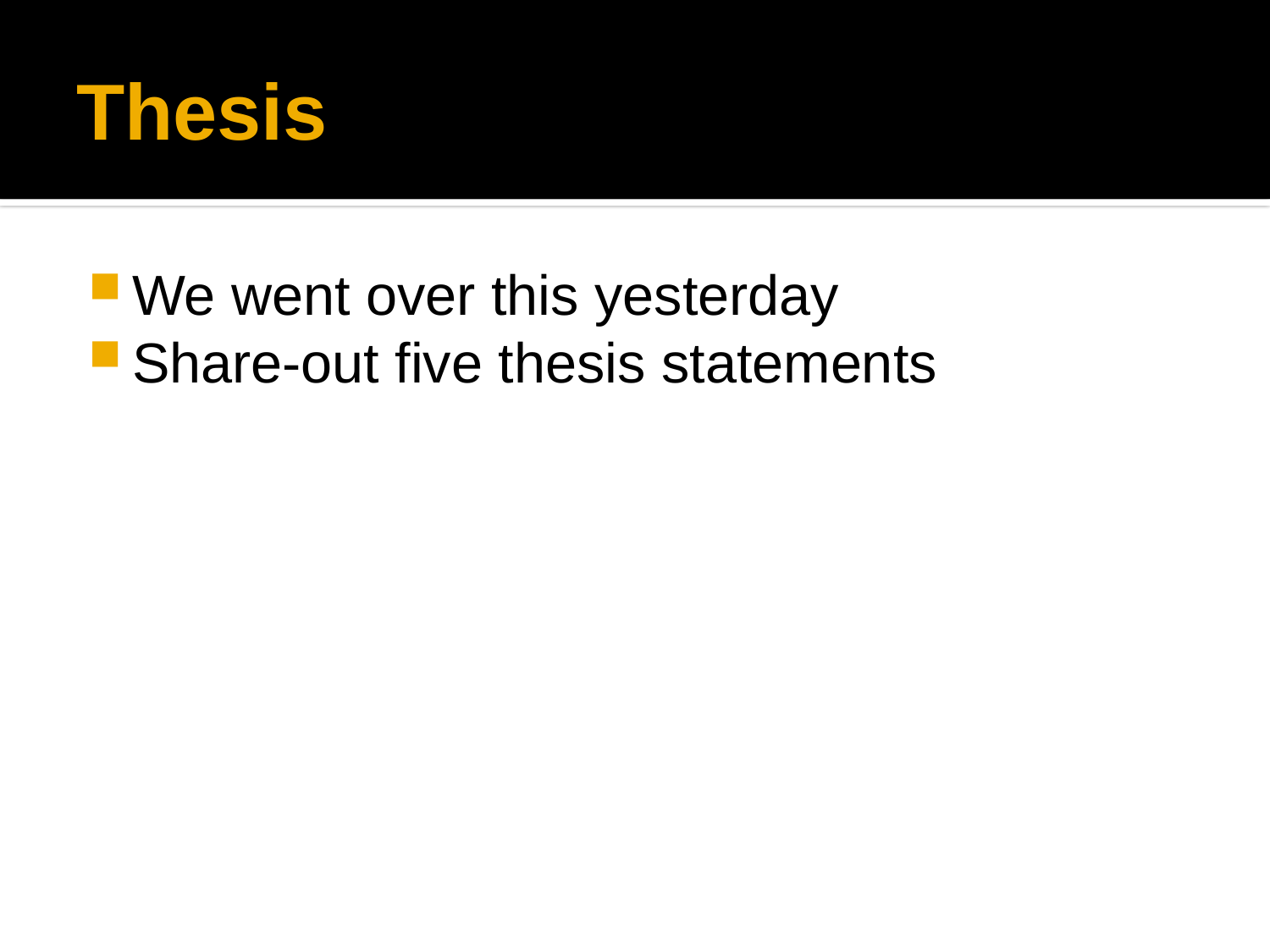

# Thesis
We went over this yesterday
Share-out five thesis statements